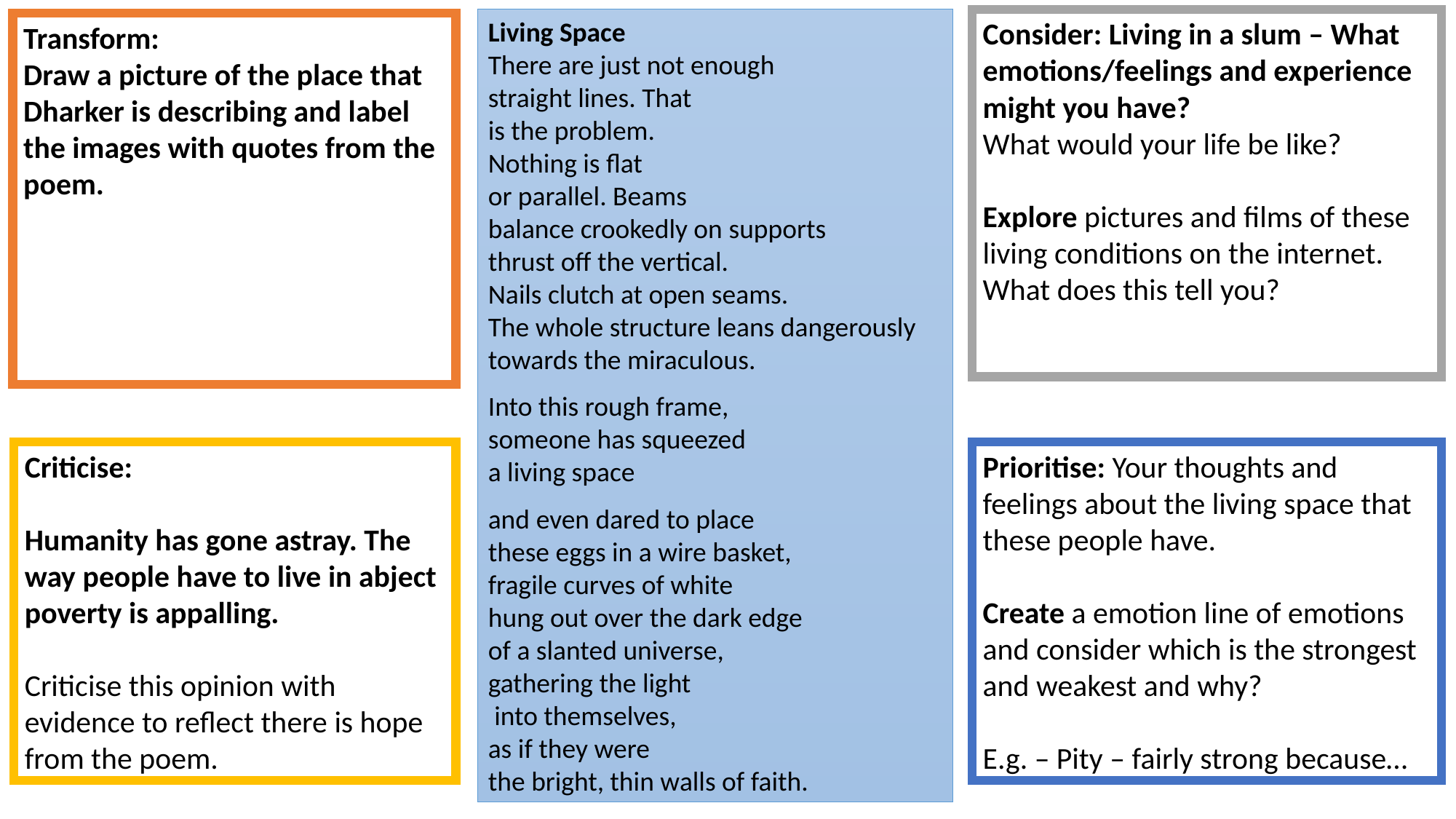

Living Space
There are just not enough
straight lines. That
is the problem.
Nothing is flat
or parallel. Beams
balance crookedly on supports
thrust off the vertical.
Nails clutch at open seams.
The whole structure leans dangerously
towards the miraculous.

Into this rough frame,
someone has squeezed
a living space

and even dared to place
these eggs in a wire basket,
fragile curves of white
hung out over the dark edge
of a slanted universe,
gathering the light
 into themselves,
as if they were
the bright, thin walls of faith.
Consider: Living in a slum – What emotions/feelings and experience might you have?
What would your life be like?

Explore pictures and films of these living conditions on the internet. What does this tell you?

Transform:
Draw a picture of the place that Dharker is describing and label the images with quotes from the poem.

Criticise:

Humanity has gone astray. The way people have to live in abject poverty is appalling.

Criticise this opinion with evidence to reflect there is hope from the poem.
Prioritise: Your thoughts and feelings about the living space that these people have.

Create a emotion line of emotions and consider which is the strongest and weakest and why?

E.g. – Pity – fairly strong because…